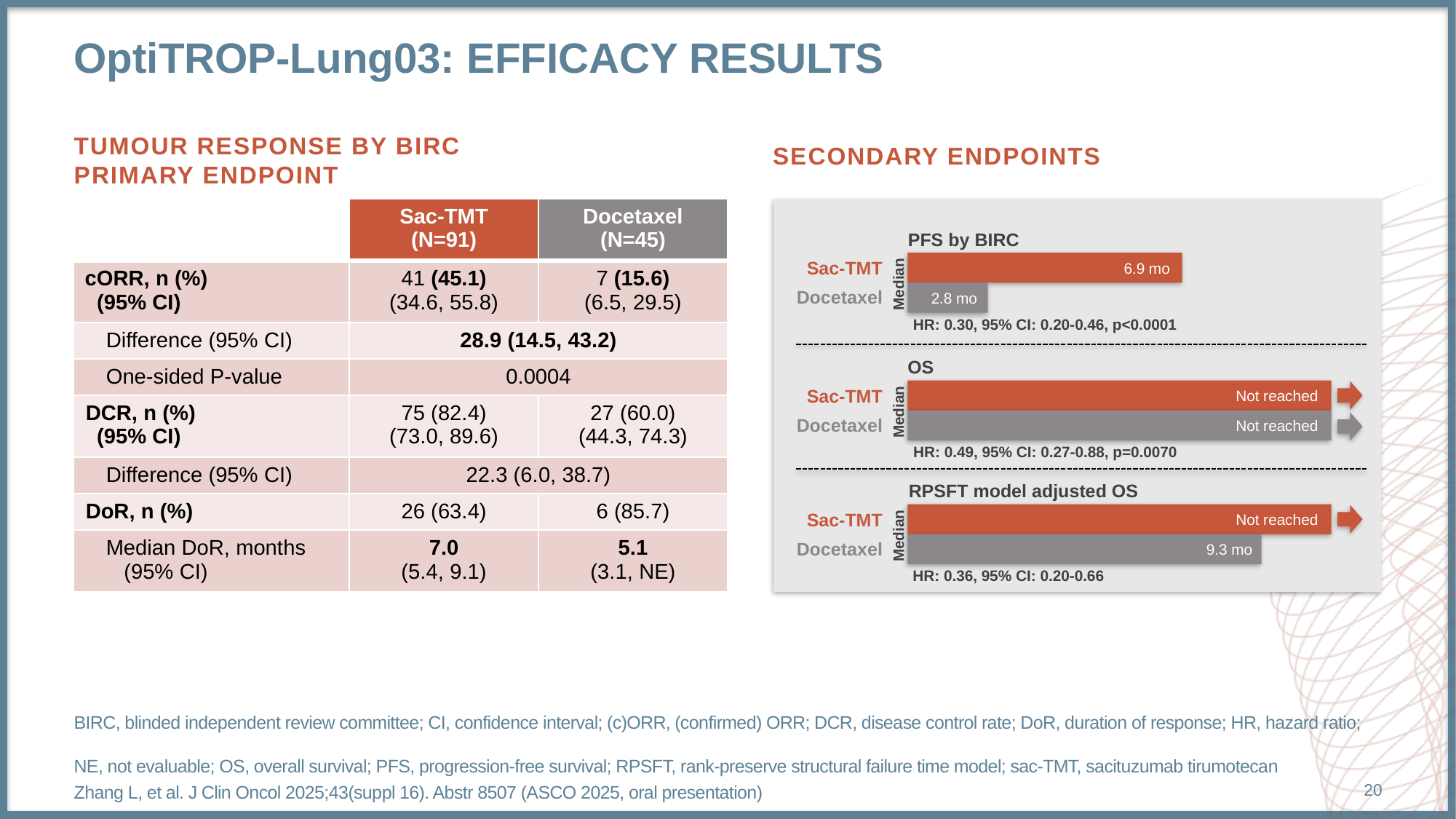

# Optitrop-lung03: efficacy results
TUMOUR RESPONSE BY BIRC
PRIMARY ENDPOINT
SECONDARY ENDPOINTS
|  | Sac-TMT (N=91) | Docetaxel (N=45) |
| --- | --- | --- |
| cORR, n (%) (95% CI) | 41 (45.1) (34.6, 55.8) | 7 (15.6) (6.5, 29.5) |
| Difference (95% CI) | 28.9 (14.5, 43.2) |  |
| One-sided P-value | 0.0004 |  |
| DCR, n (%) (95% CI) | 75 (82.4) (73.0, 89.6) | 27 (60.0) (44.3, 74.3) |
| Difference (95% CI) | 22.3 (6.0, 38.7) |  |
| DoR, n (%) | 26 (63.4) | 6 (85.7) |
| Median DoR, months (95% CI) | 7.0 (5.4, 9.1) | 5.1 (3.1, NE) |

PFS by BIRC

Sac-TMT
6.9 mo
Median

Docetaxel
2.8 mo
HR: 0.30, 95% CI: 0.20-0.46, p<0.0001
OS

Sac-TMT
Not reached
Median

Docetaxel
Not reached
HR: 0.49, 95% CI: 0.27-0.88, p=0.0070
RPSFT model adjusted OS

Sac-TMT
Not reached
Median

Docetaxel
9.3 mo
HR: 0.36, 95% CI: 0.20-0.66
BIRC, blinded independent review committee; CI, confidence interval; (c)ORR, (confirmed) ORR; DCR, disease control rate; DoR, duration of response; HR, hazard ratio;
NE, not evaluable; OS, overall survival; PFS, progression-free survival; RPSFT, rank-preserve structural failure time model; sac-TMT, sacituzumab tirumotecan
Zhang L, et al. J Clin Oncol 2025;43(suppl 16). Abstr 8507 (ASCO 2025, oral presentation)
20